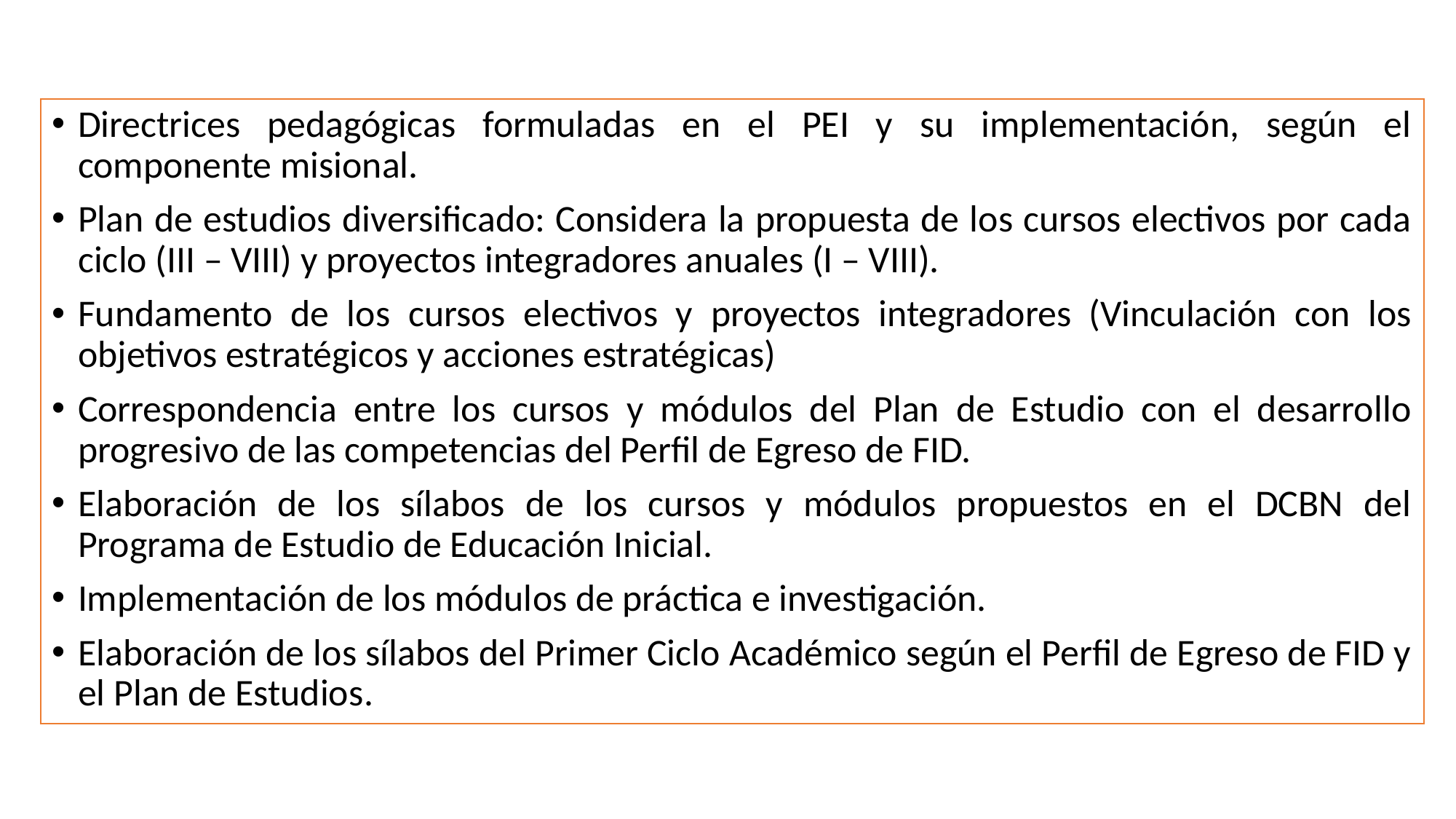

Directrices pedagógicas formuladas en el PEI y su implementación, según el componente misional.
Plan de estudios diversificado: Considera la propuesta de los cursos electivos por cada ciclo (III – VIII) y proyectos integradores anuales (I – VIII).
Fundamento de los cursos electivos y proyectos integradores (Vinculación con los objetivos estratégicos y acciones estratégicas)
Correspondencia entre los cursos y módulos del Plan de Estudio con el desarrollo progresivo de las competencias del Perfil de Egreso de FID.
Elaboración de los sílabos de los cursos y módulos propuestos en el DCBN del Programa de Estudio de Educación Inicial.
Implementación de los módulos de práctica e investigación.
Elaboración de los sílabos del Primer Ciclo Académico según el Perfil de Egreso de FID y el Plan de Estudios.